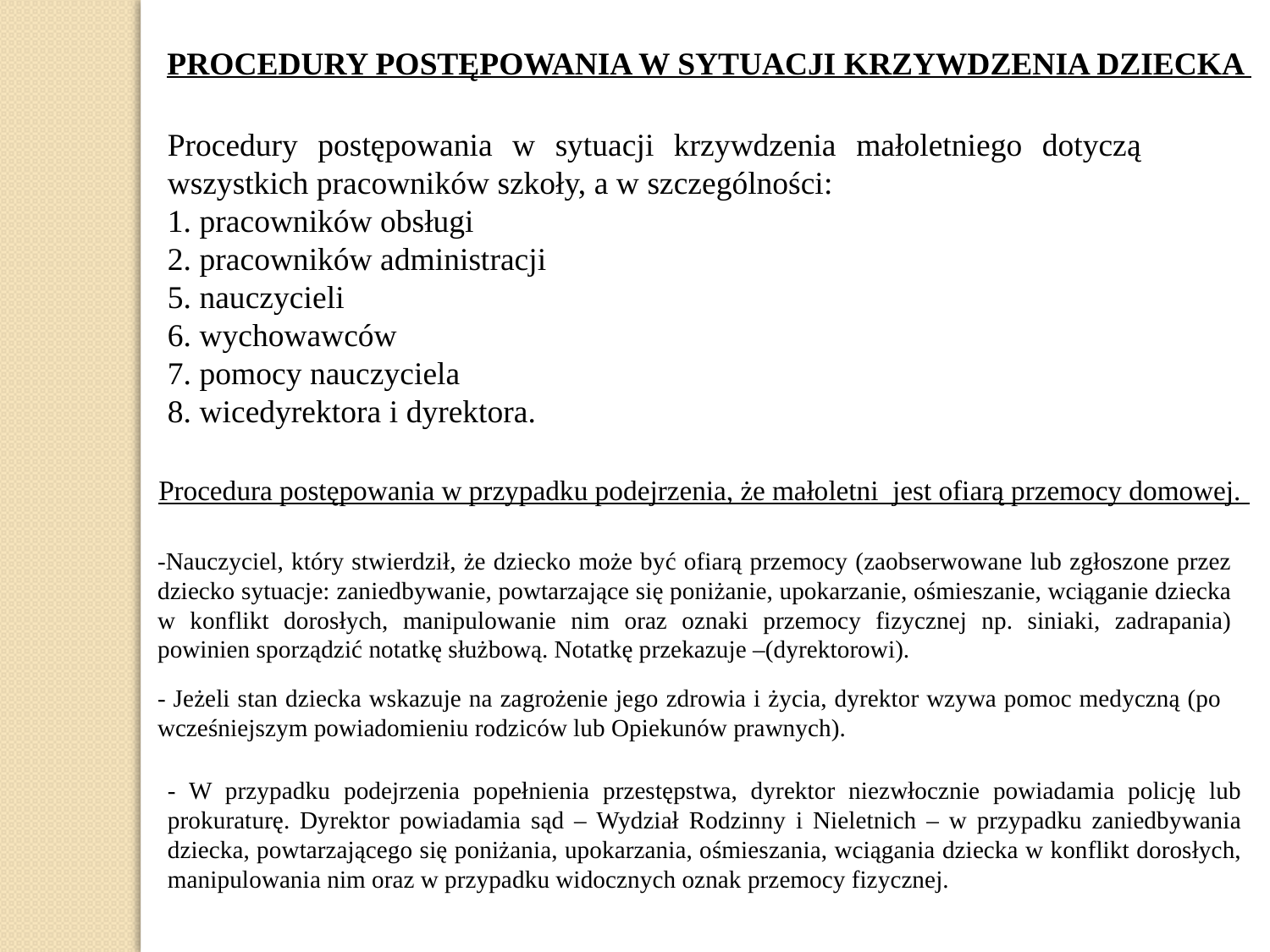

PROCEDURY POSTĘPOWANIA W SYTUACJI KRZYWDZENIA DZIECKA
Procedury postępowania w sytuacji krzywdzenia małoletniego dotyczą wszystkich pracowników szkoły, a w szczególności:
1. pracowników obsługi
2. pracowników administracji
5. nauczycieli
6. wychowawców
7. pomocy nauczyciela
8. wicedyrektora i dyrektora.
Procedura postępowania w przypadku podejrzenia, że małoletni  jest ofiarą przemocy domowej.
-Nauczyciel, który stwierdził, że dziecko może być ofiarą przemocy (zaobserwowane lub zgłoszone przez dziecko sytuacje: zaniedbywanie, powtarzające się poniżanie, upokarzanie, ośmieszanie, wciąganie dziecka w konflikt dorosłych, manipulowanie nim oraz oznaki przemocy fizycznej np. siniaki, zadrapania) powinien sporządzić notatkę służbową. Notatkę przekazuje –(dyrektorowi).
- Jeżeli stan dziecka wskazuje na zagrożenie jego zdrowia i życia, dyrektor wzywa pomoc medyczną (po wcześniejszym powiadomieniu rodziców lub Opiekunów prawnych).
- W przypadku podejrzenia popełnienia przestępstwa, dyrektor niezwłocznie powiadamia policję lub prokuraturę. Dyrektor powiadamia sąd – Wydział Rodzinny i Nieletnich – w przypadku zaniedbywania dziecka, powtarzającego się poniżania, upokarzania, ośmieszania, wciągania dziecka w konflikt dorosłych, manipulowania nim oraz w przypadku widocznych oznak przemocy fizycznej.